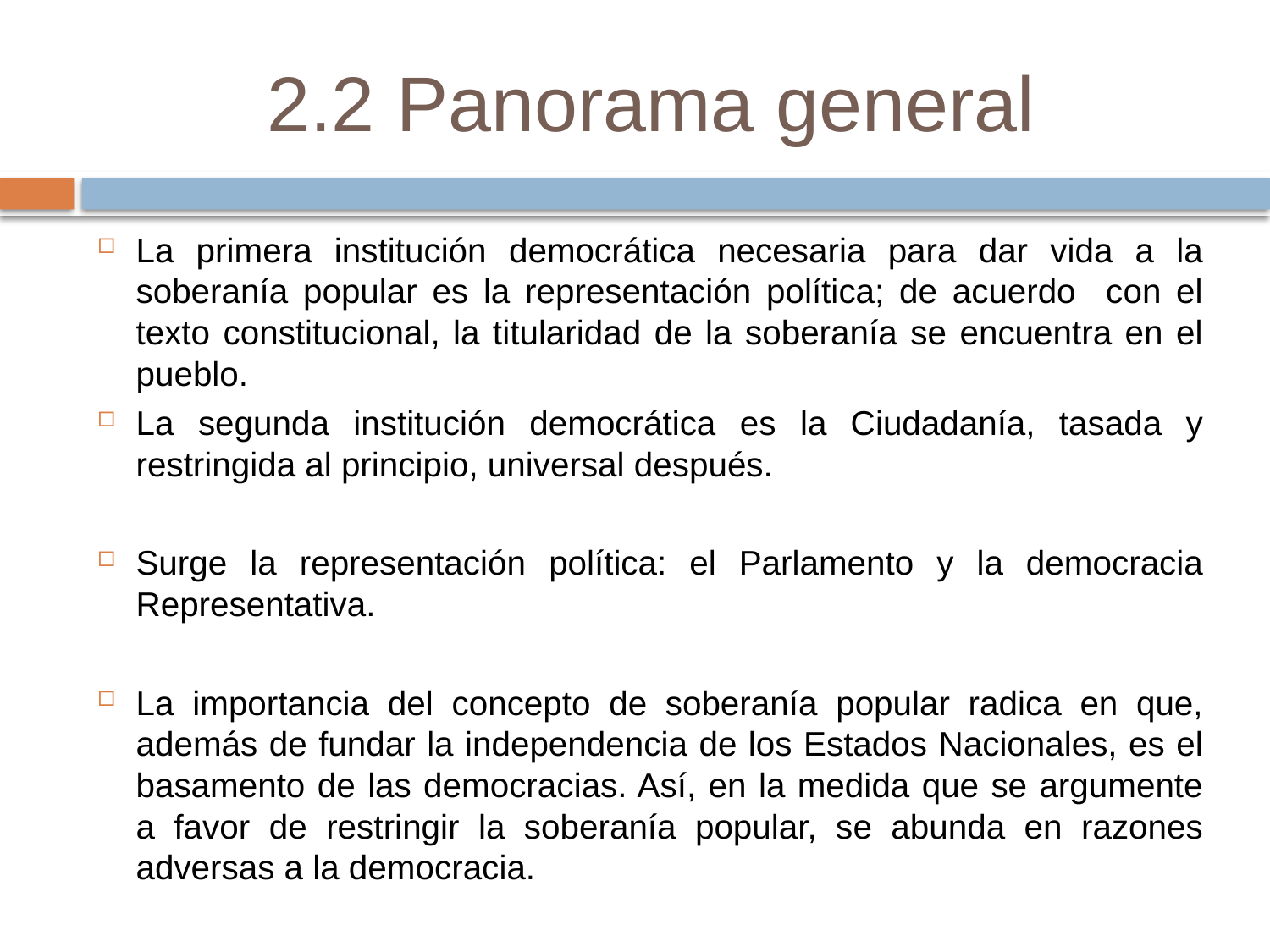

# 2.2 Panorama general
La primera institución democrática necesaria para dar vida a la soberanía popular es la representación política; de acuerdo  con el texto constitucional, la titularidad de la soberanía se encuentra en el pueblo.
La segunda institución democrática es la Ciudadanía, tasada y restringida al principio, universal después.

Surge la representación política: el Parlamento y la democracia Representativa.

La importancia del concepto de soberanía popular radica en que, además de fundar la independencia de los Estados Nacionales, es el basamento de las democracias. Así, en la medida que se argumente a favor de restringir la soberanía popular, se abunda en razones adversas a la democracia.